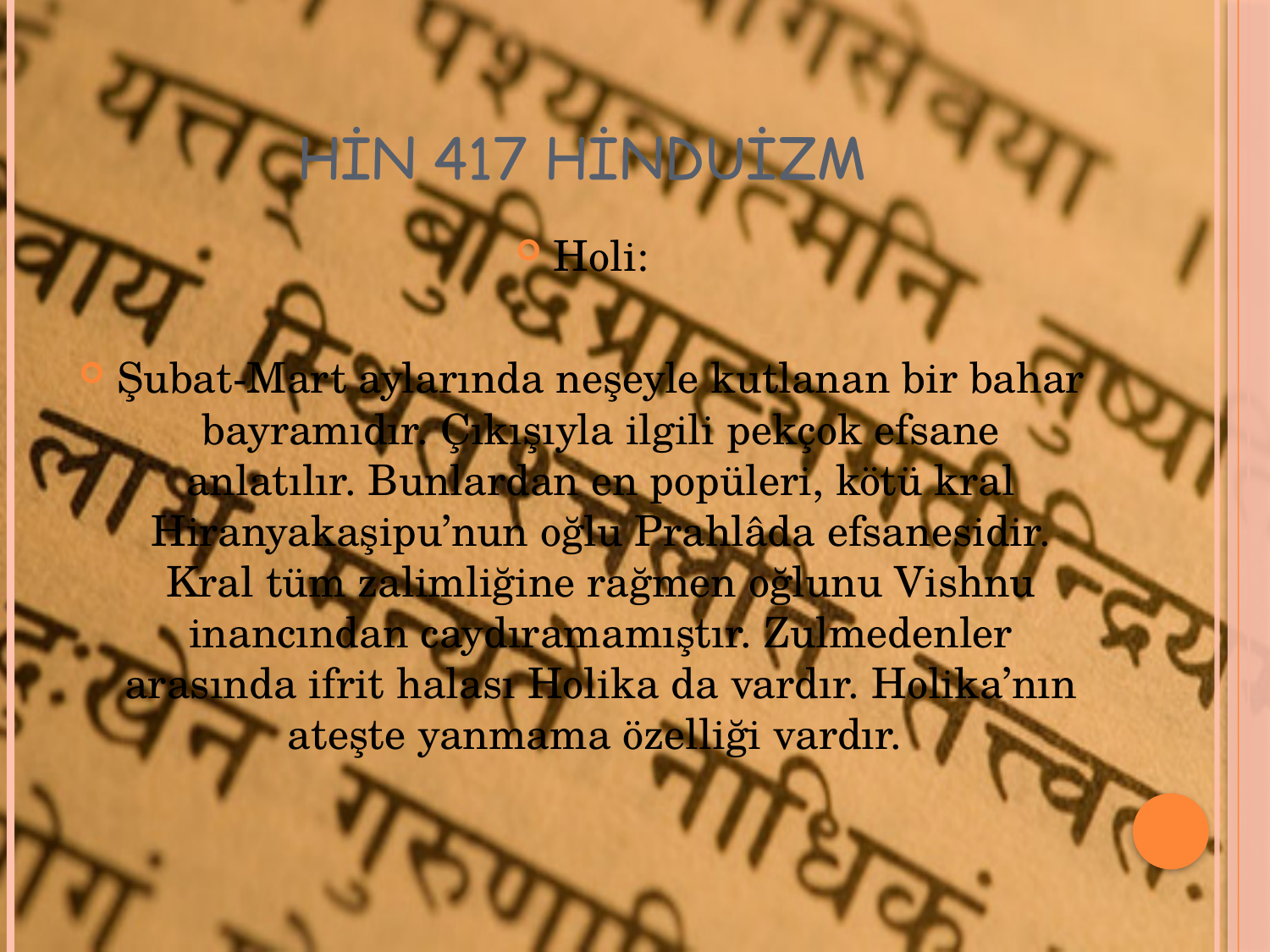

# HİN 417 HİNDUİZM
Holi:

Şubat-Mart aylarında neşeyle kutlanan bir bahar bayramıdır. Çıkışıyla ilgili pekçok efsane anlatılır. Bunlardan en popüleri, kötü kral Hiranyakaşipu’nun oğlu Prahlâda efsanesidir. Kral tüm zalimliğine rağmen oğlunu Vishnu inancından caydıramamıştır. Zulmedenler arasında ifrit halası Holika da vardır. Holika’nın ateşte yanmama özelliği vardır.